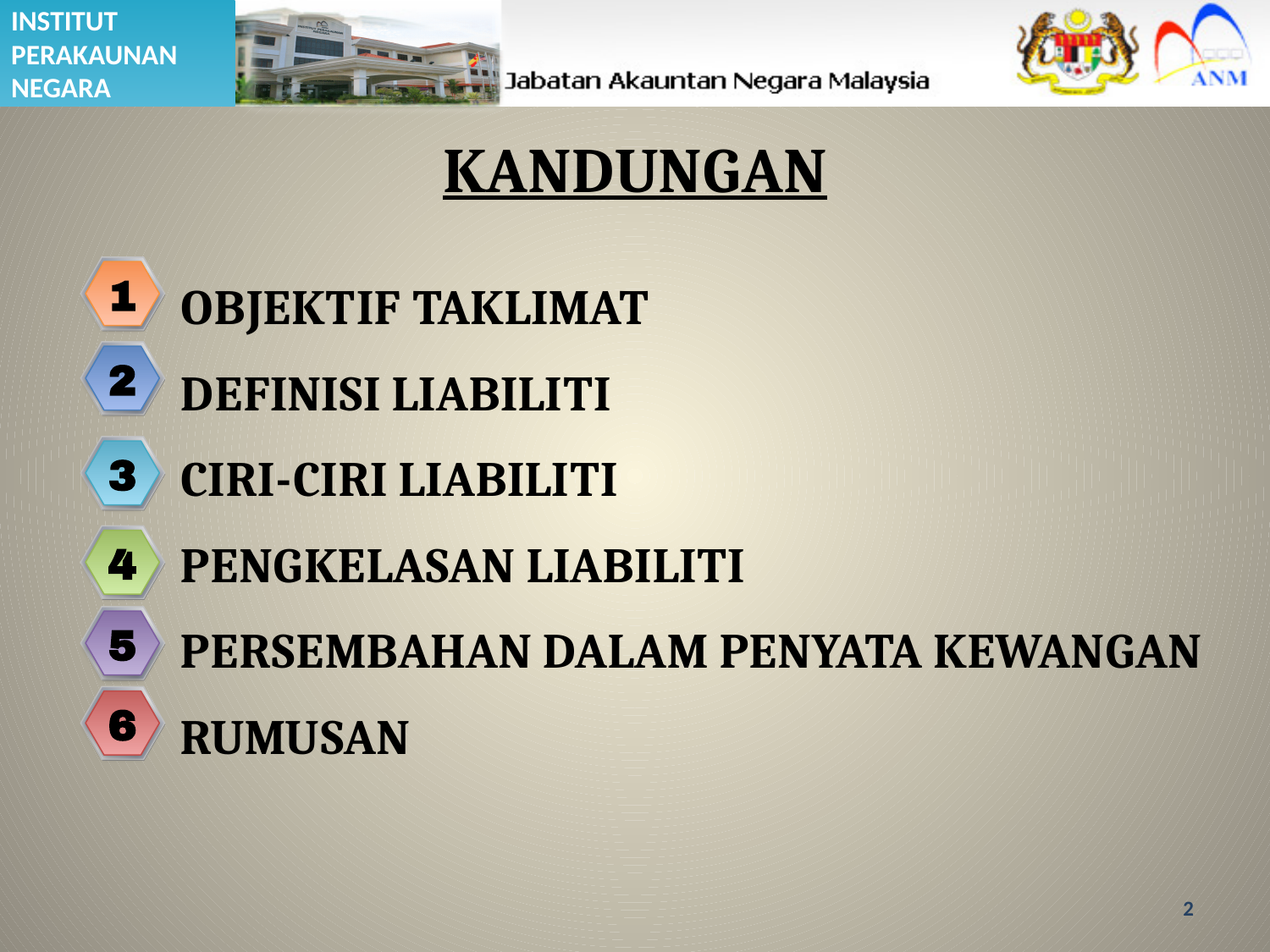

# KANDUNGAN
OBJEKTIF TAKLIMAT
DEFINISI LIABILITI
CIRI-CIRI LIABILITI
PENGKELASAN LIABILITI
PERSEMBAHAN DALAM PENYATA KEWANGAN
RUMUSAN

1

2

3

4

5

6
2